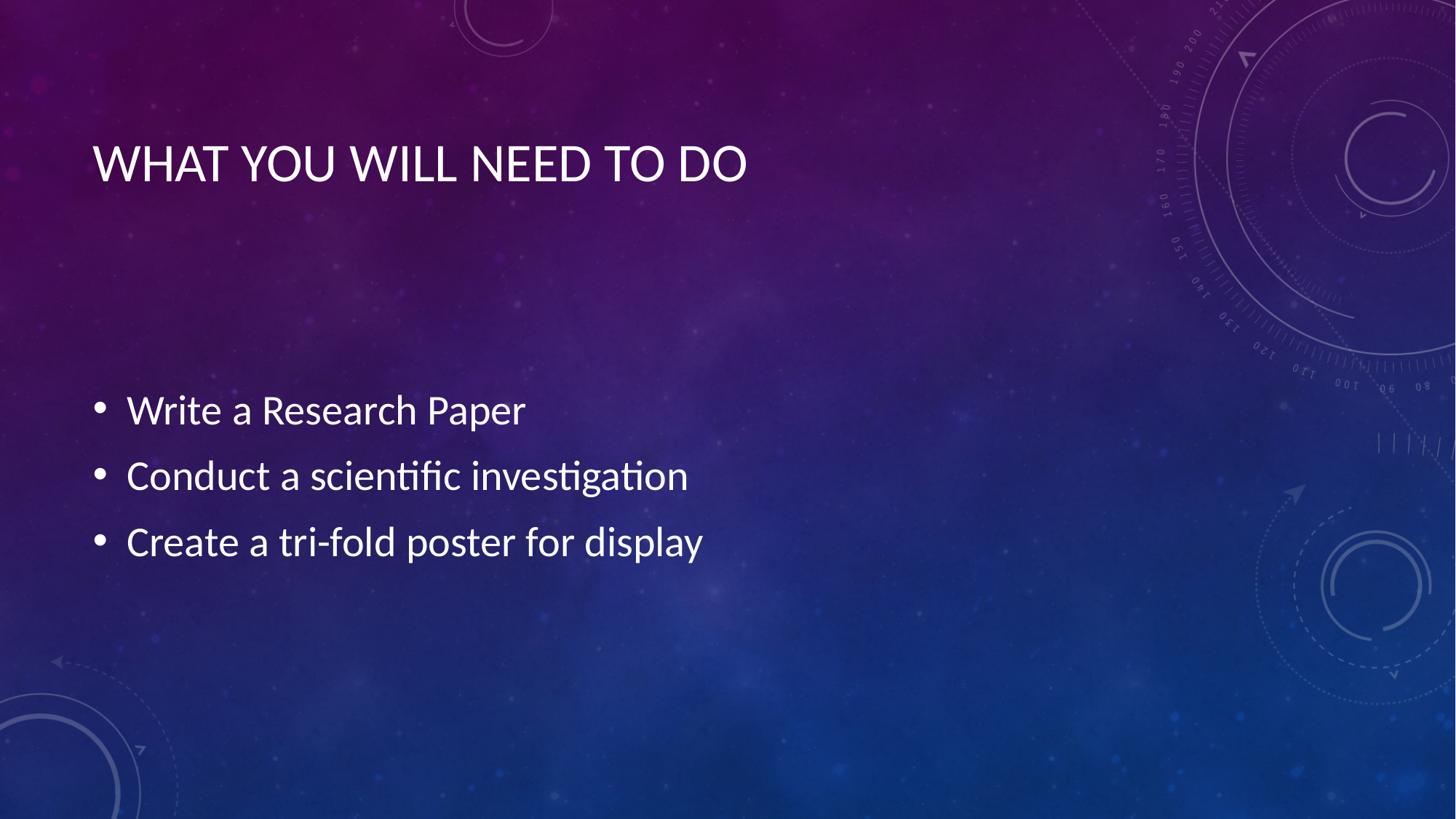

# What you will need to Do
Write a Research Paper
Conduct a scientific investigation
Create a tri-fold poster for display